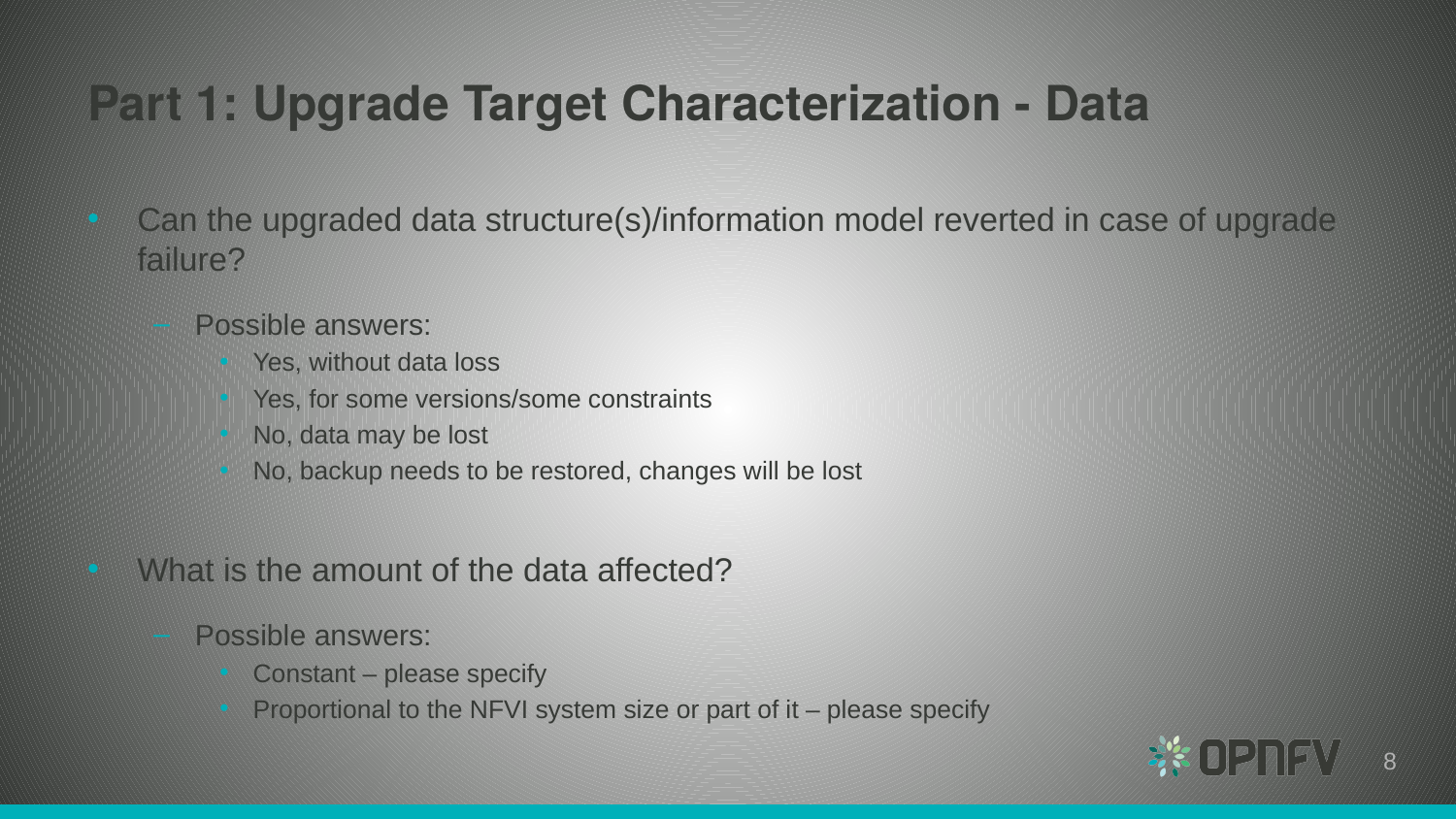

# Part 1: Upgrade Target Characterization - Data
Can the upgraded data structure(s)/information model reverted in case of upgrade failure?
Possible answers:
Yes, without data loss
Yes, for some versions/some constraints
No, data may be lost
No, backup needs to be restored, changes will be lost

What is the amount of the data affected?
Possible answers:
Constant – please specify
Proportional to the NFVI system size or part of it – please specify

8